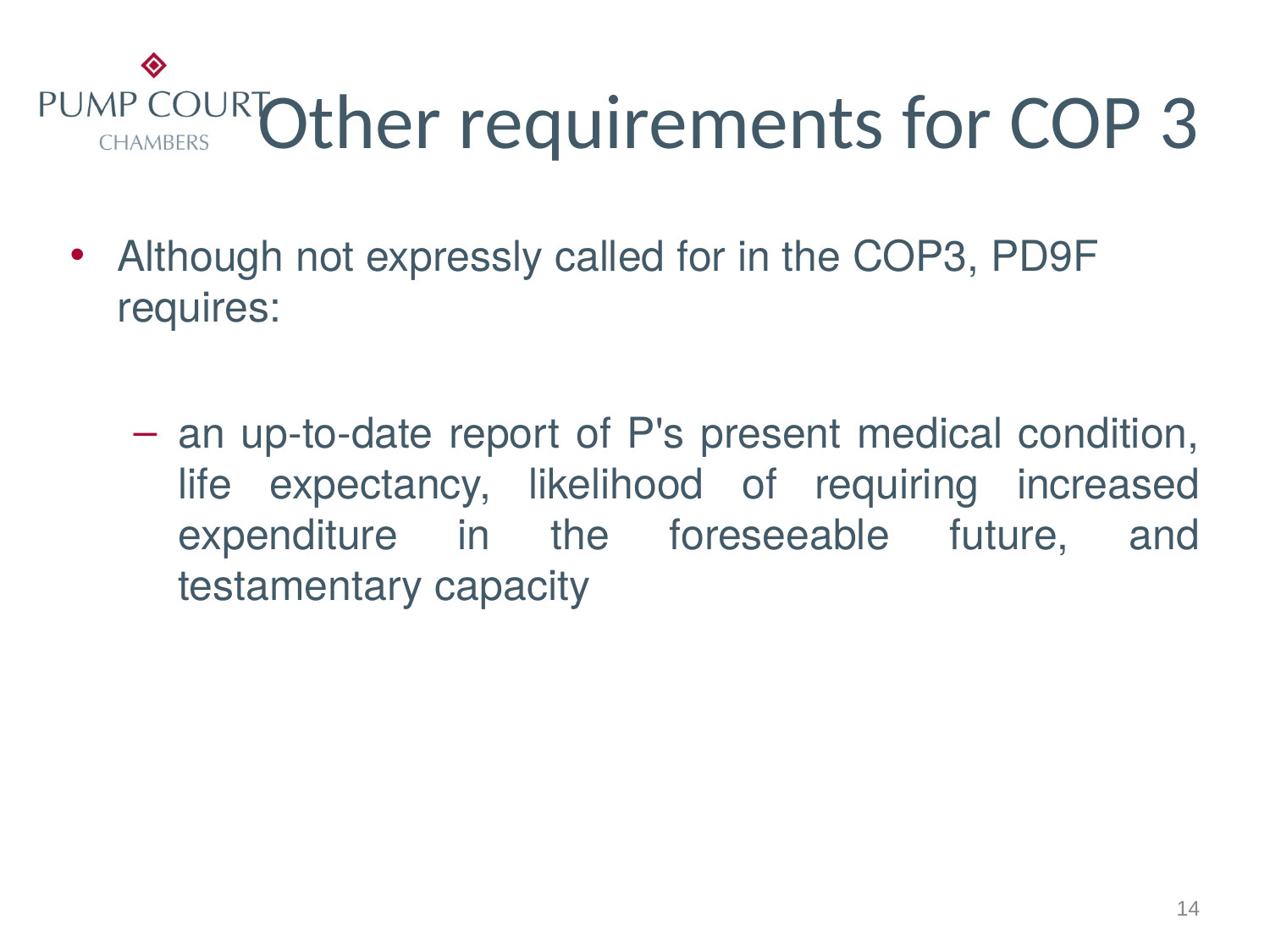

# Other requirements for COP 3
Although not expressly called for in the COP3, PD9F requires:

an up-to-date report of P's present medical condition, life expectancy, likelihood of requiring increased expenditure in the foreseeable future, and testamentary capacity

14